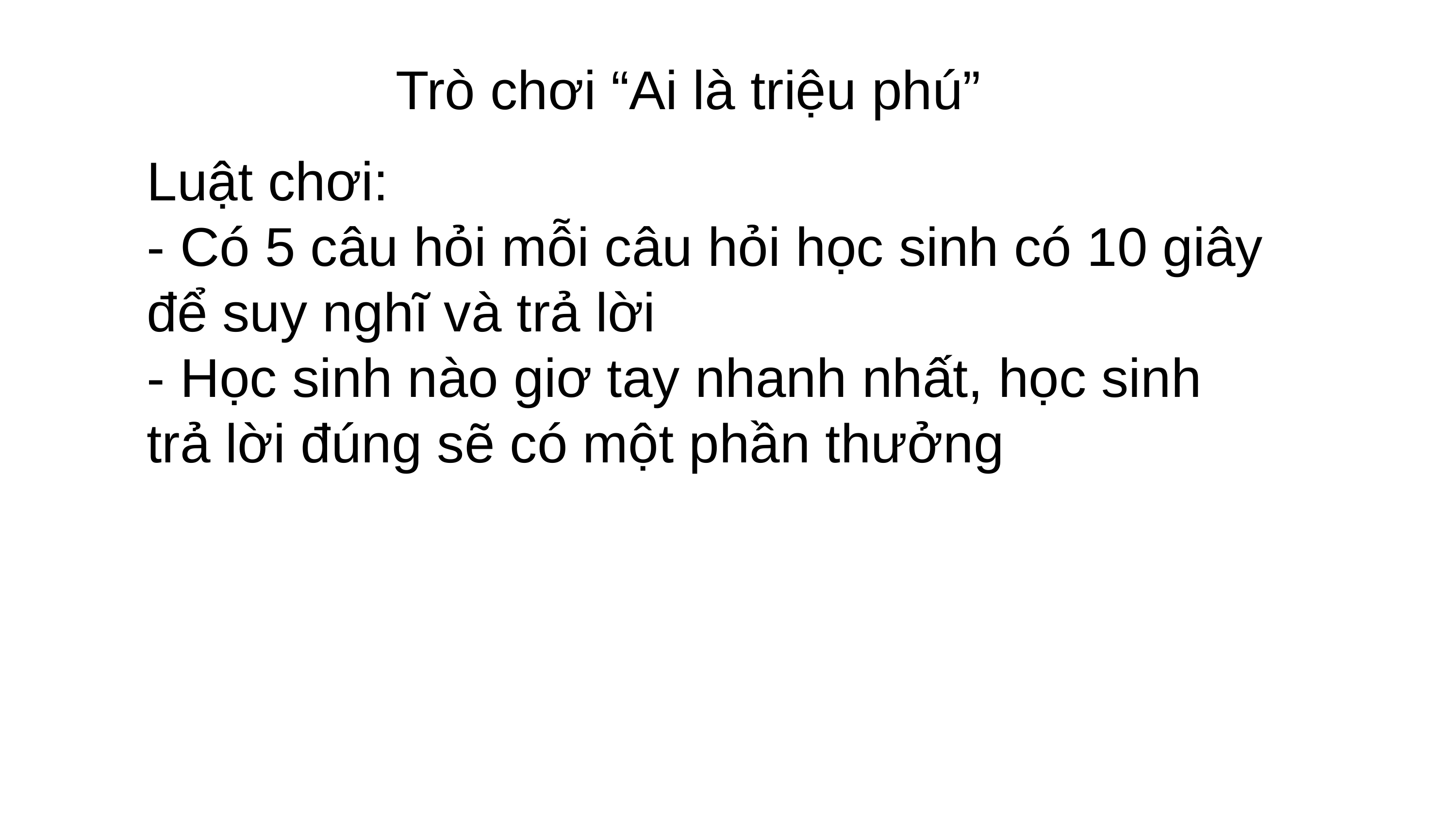

Trò chơi “Ai là triệu phú”
Luật chơi:
- Có 5 câu hỏi mỗi câu hỏi học sinh có 10 giây để suy nghĩ và trả lời
- Học sinh nào giơ tay nhanh nhất, học sinh trả lời đúng sẽ có một phần thưởng